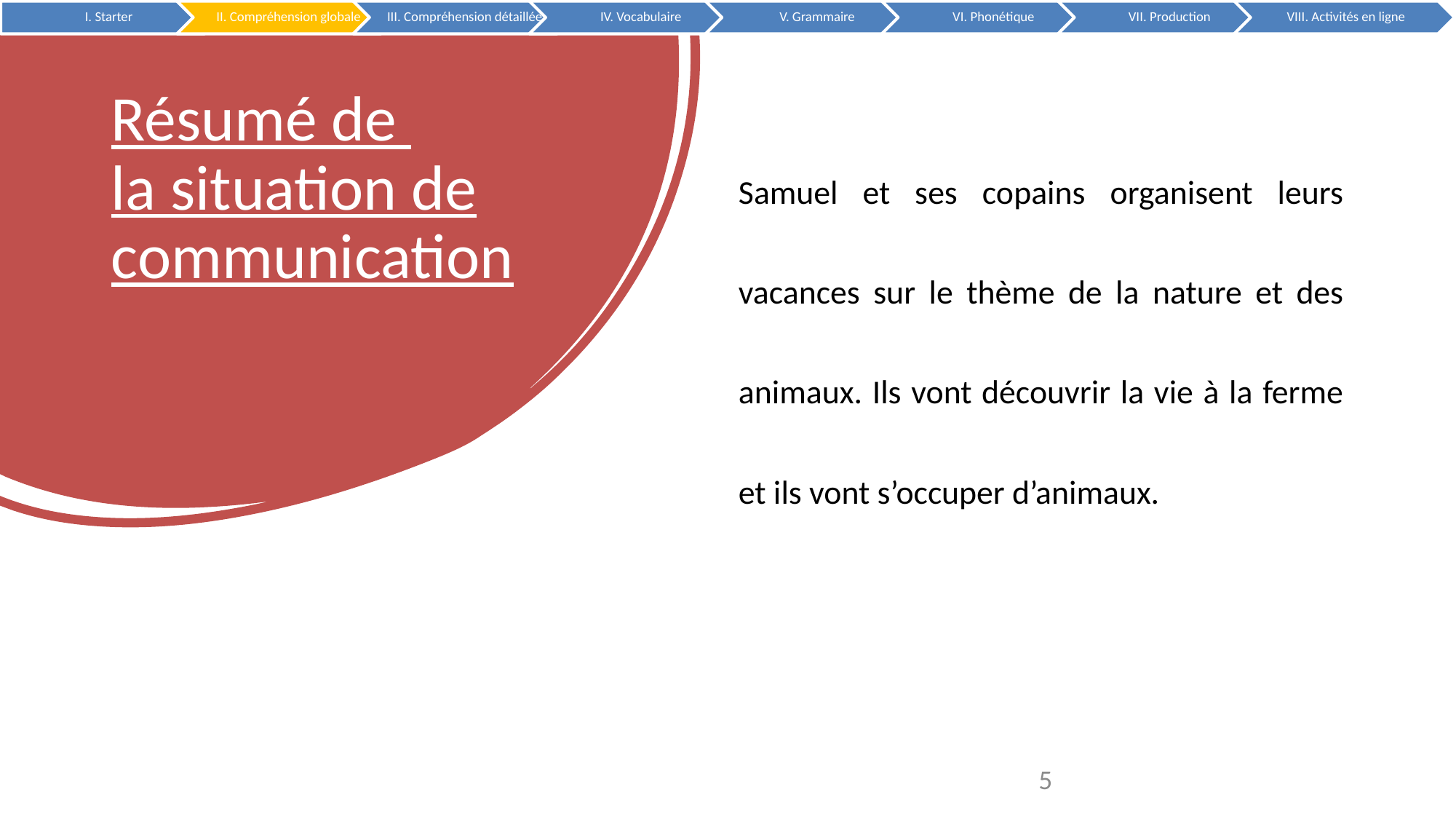

I. Starter
II. Compréhension globale
III. Compréhension détaillée
IV. Vocabulaire
V. Grammaire
VI. Phonétique
VII. Production
VIII. Activités en ligne
# Résumé de la situation de communication
Samuel et ses copains organisent leurs vacances sur le thème de la nature et des animaux. Ils vont découvrir la vie à la ferme et ils vont s’occuper d’animaux.
5